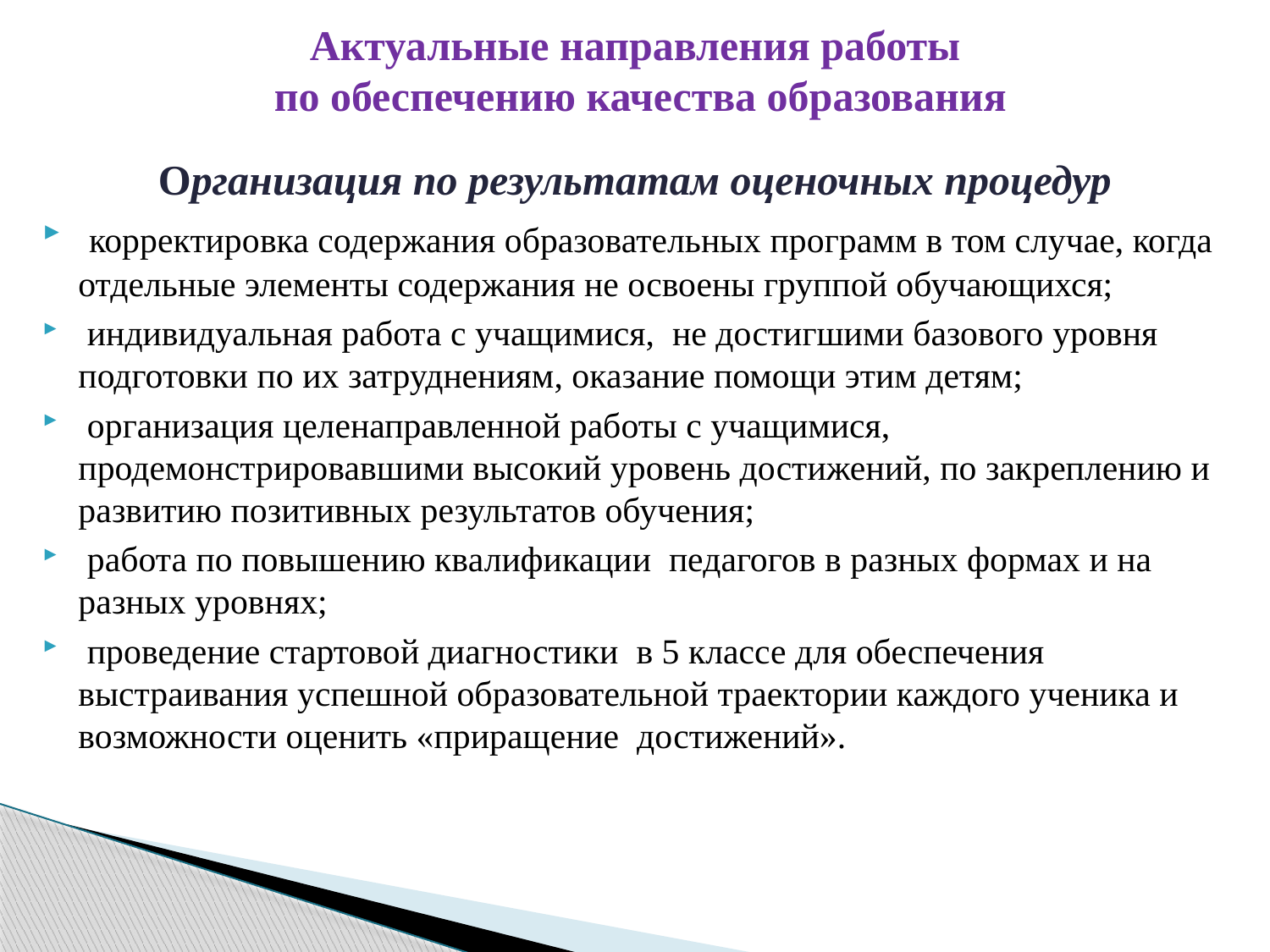

# Актуальные направления работы по обеспечению качества образования
Организация по результатам оценочных процедур
 корректировка содержания образовательных программ в том случае, когда отдельные элементы содержания не освоены группой обучающихся;
 индивидуальная работа с учащимися,  не достигшими базового уровня подготовки по их затруднениям, оказание помощи этим детям;
 организация целенаправленной работы с учащимися, продемонстрировавшими высокий уровень достижений, по закреплению и развитию позитивных результатов обучения;
 работа по повышению квалификации  педагогов в разных формах и на разных уровнях;
 проведение стартовой диагностики  в 5 классе для обеспечения выстраивания успешной образовательной траектории каждого ученика и возможности оценить «приращение  достижений».